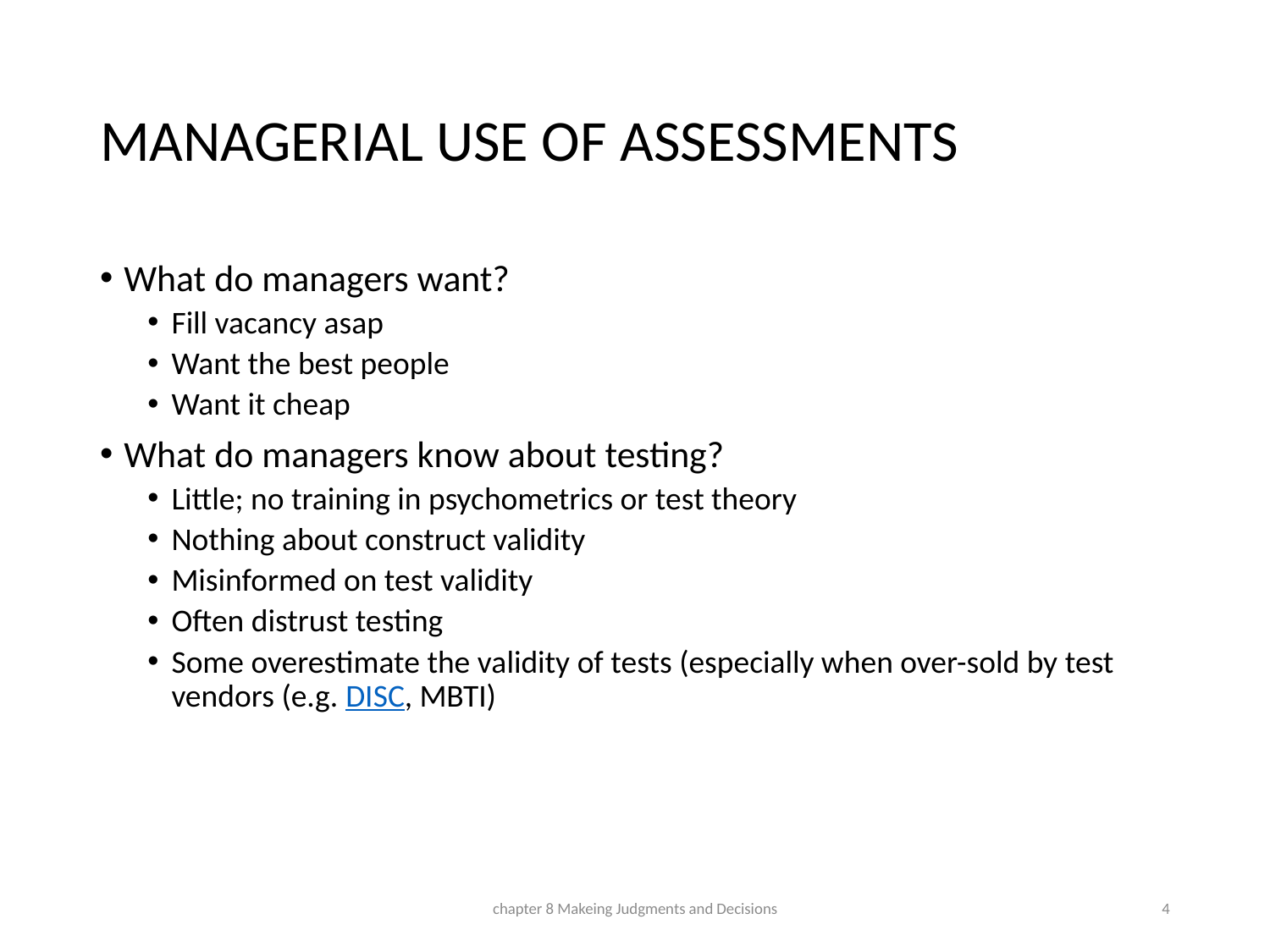

# MANAGERIAL USE OF ASSESSMENTS
What do managers want?
Fill vacancy asap
Want the best people
Want it cheap
What do managers know about testing?
Little; no training in psychometrics or test theory
Nothing about construct validity
Misinformed on test validity
Often distrust testing
Some overestimate the validity of tests (especially when over-sold by test vendors (e.g. DISC, MBTI)

chapter 8 Makeing Judgments and Decisions
4